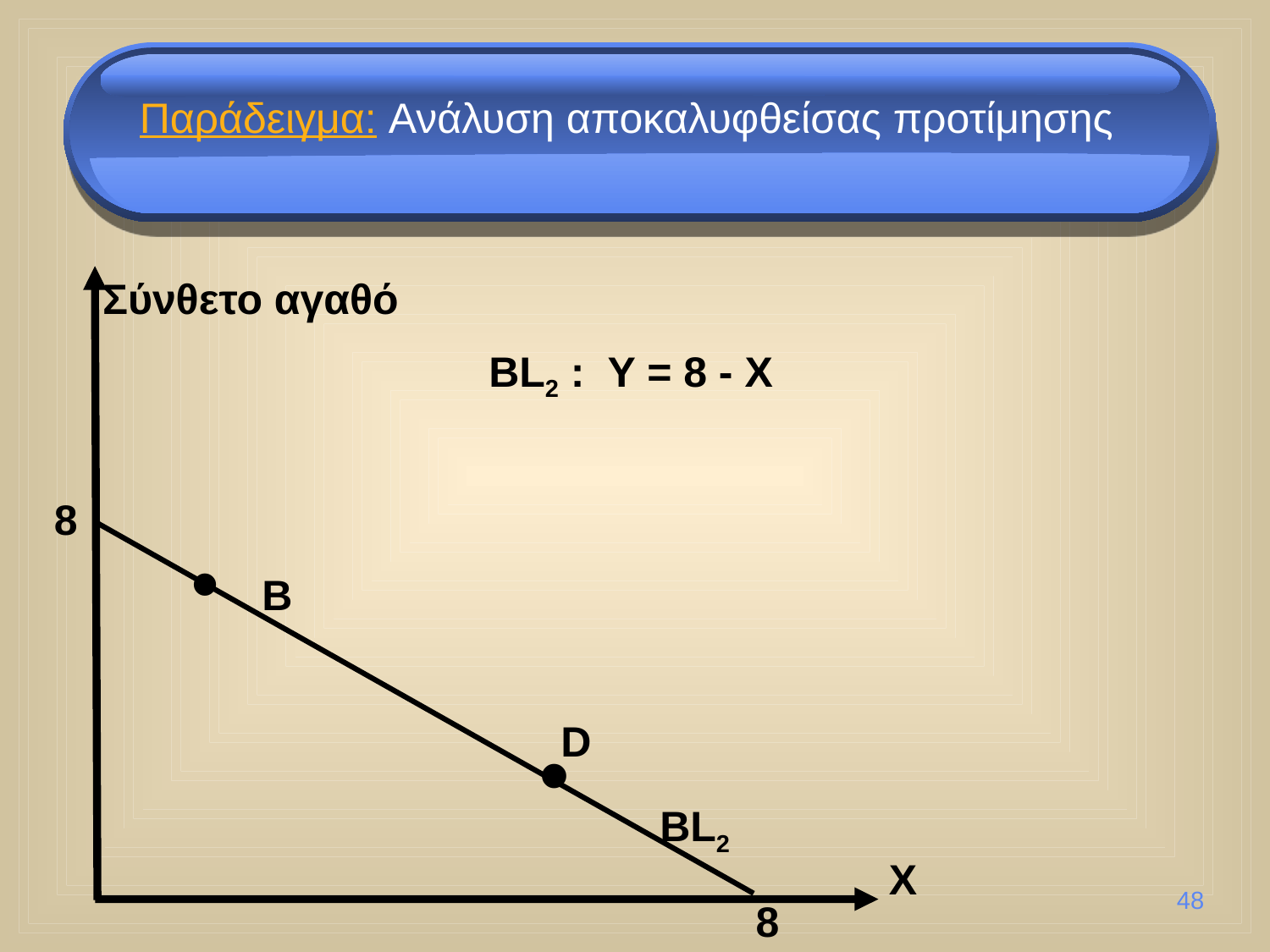

Παράδειγμα: Ανάλυση αποκαλυφθείσας προτίμησης

Σύνθετο αγαθό
BL2 :  Y = 8 - X
8

•  B
D
•
BL2
X
48
                      8